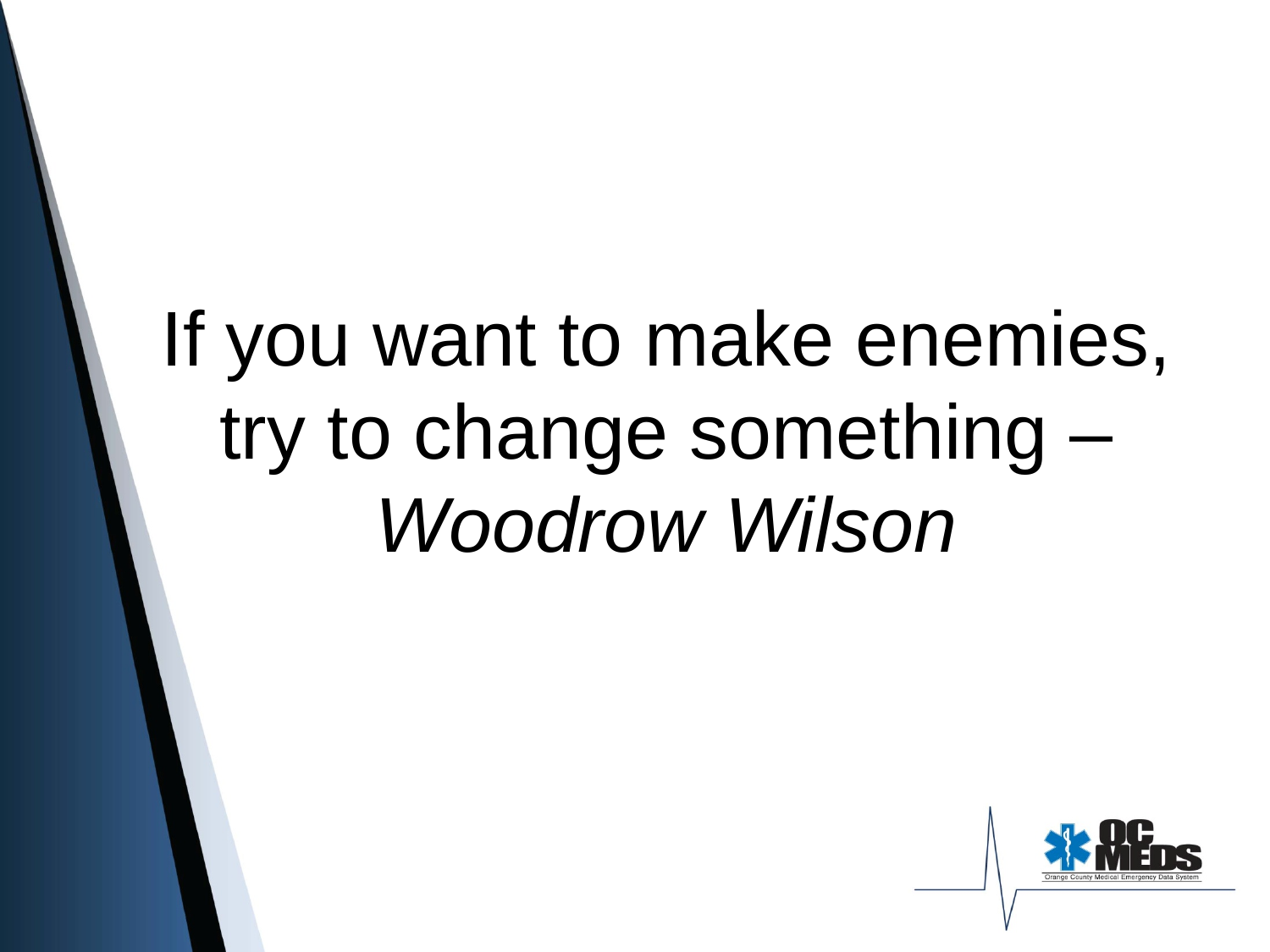

# If you want to make enemies, try to change something – Woodrow Wilson